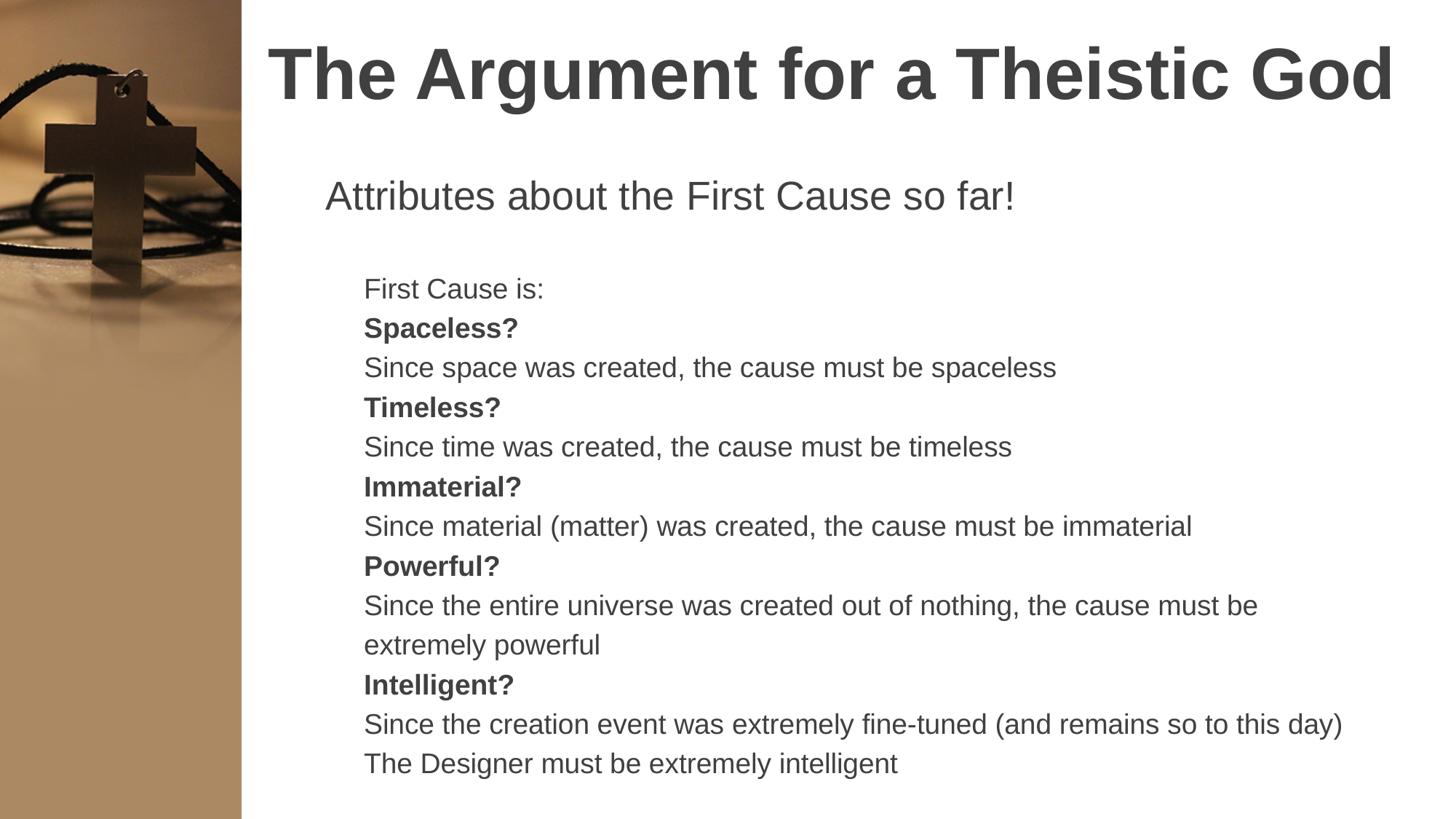

# The Argument for a Theistic God
Attributes about the First Cause so far!
First Cause is:
Spaceless?
Since space was created, the cause must be spaceless
Timeless?
Since time was created, the cause must be timeless
Immaterial?
Since material (matter) was created, the cause must be immaterial
Powerful?
Since the entire universe was created out of nothing, the cause must be
extremely powerful
Intelligent?
Since the creation event was extremely fine-tuned (and remains so to this day)
The Designer must be extremely intelligent